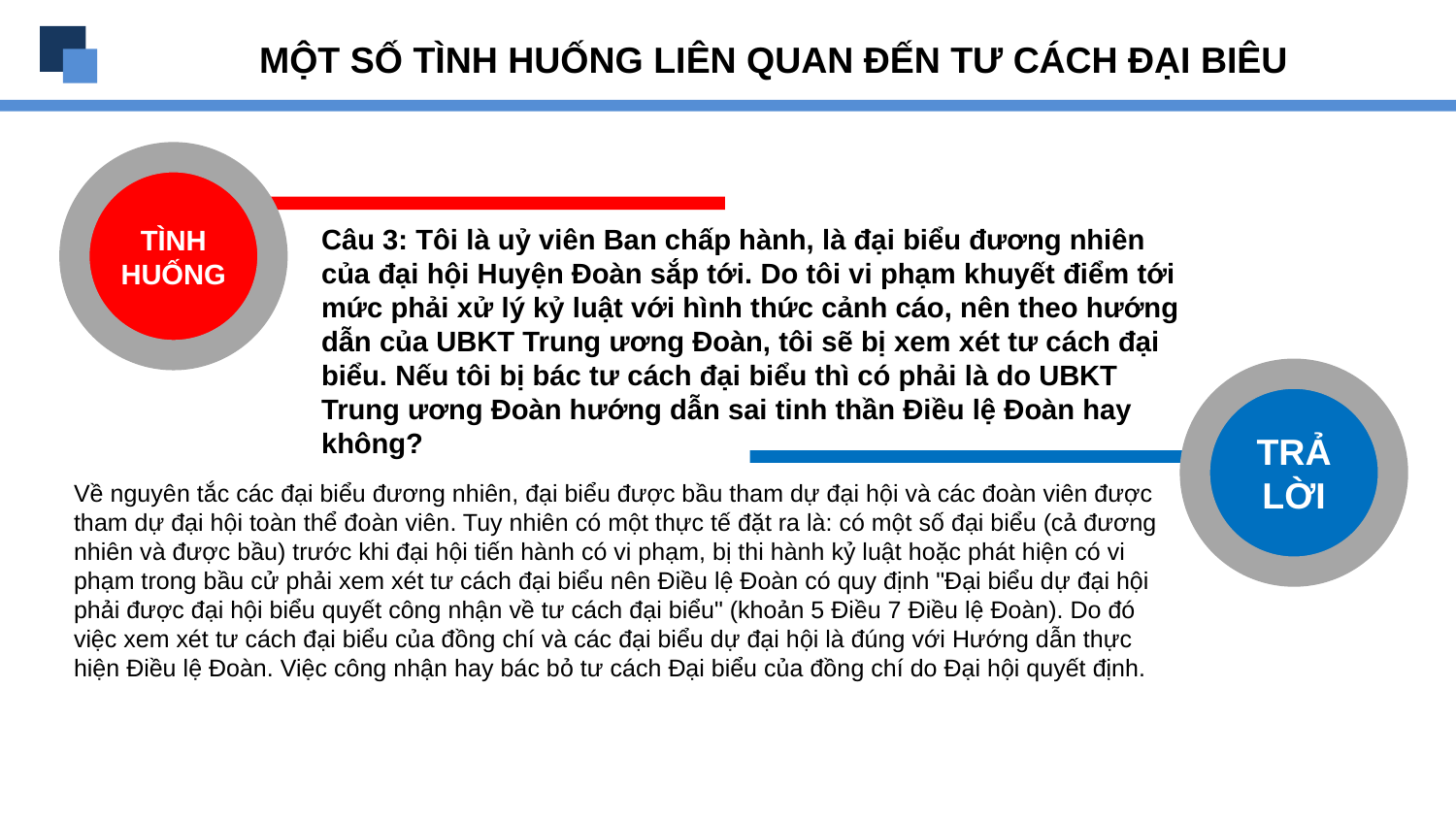

MỘT SỐ TÌNH HUỐNG LIÊN QUAN ĐẾN TƯ CÁCH ĐẠI BIÊU

TÌNH HUỐNG

Câu 3: Tôi là uỷ viên Ban chấp hành, là đại biểu đương nhiên của đại hội Huyện Đoàn sắp tới. Do tôi vi phạm khuyết điểm tới mức phải xử lý kỷ luật với hình thức cảnh cáo, nên theo hướng dẫn của UBKT Trung ương Đoàn, tôi sẽ bị xem xét tư cách đại biểu. Nếu tôi bị bác tư cách đại biểu thì có phải là do UBKT Trung ương Đoàn hướng dẫn sai tinh thần Điều lệ Đoàn hay không?
TRẢ LỜI

Về nguyên tắc các đại biểu đương nhiên, đại biểu được bầu tham dự đại hội và các đoàn viên được tham dự đại hội toàn thể đoàn viên. Tuy nhiên có một thực tế đặt ra là: có một số đại biểu (cả đương nhiên và được bầu) trước khi đại hội tiến hành có vi phạm, bị thi hành kỷ luật hoặc phát hiện có vi phạm trong bầu cử phải xem xét tư cách đại biểu nên Điều lệ Đoàn có quy định "Đại biểu dự đại hội phải được đại hội biểu quyết công nhận về tư cách đại biểu" (khoản 5 Điều 7 Điều lệ Đoàn). Do đó việc xem xét tư cách đại biểu của đồng chí và các đại biểu dự đại hội là đúng với Hướng dẫn thực hiện Điều lệ Đoàn. Việc công nhận hay bác bỏ tư cách Đại biểu của đồng chí do Đại hội quyết định.